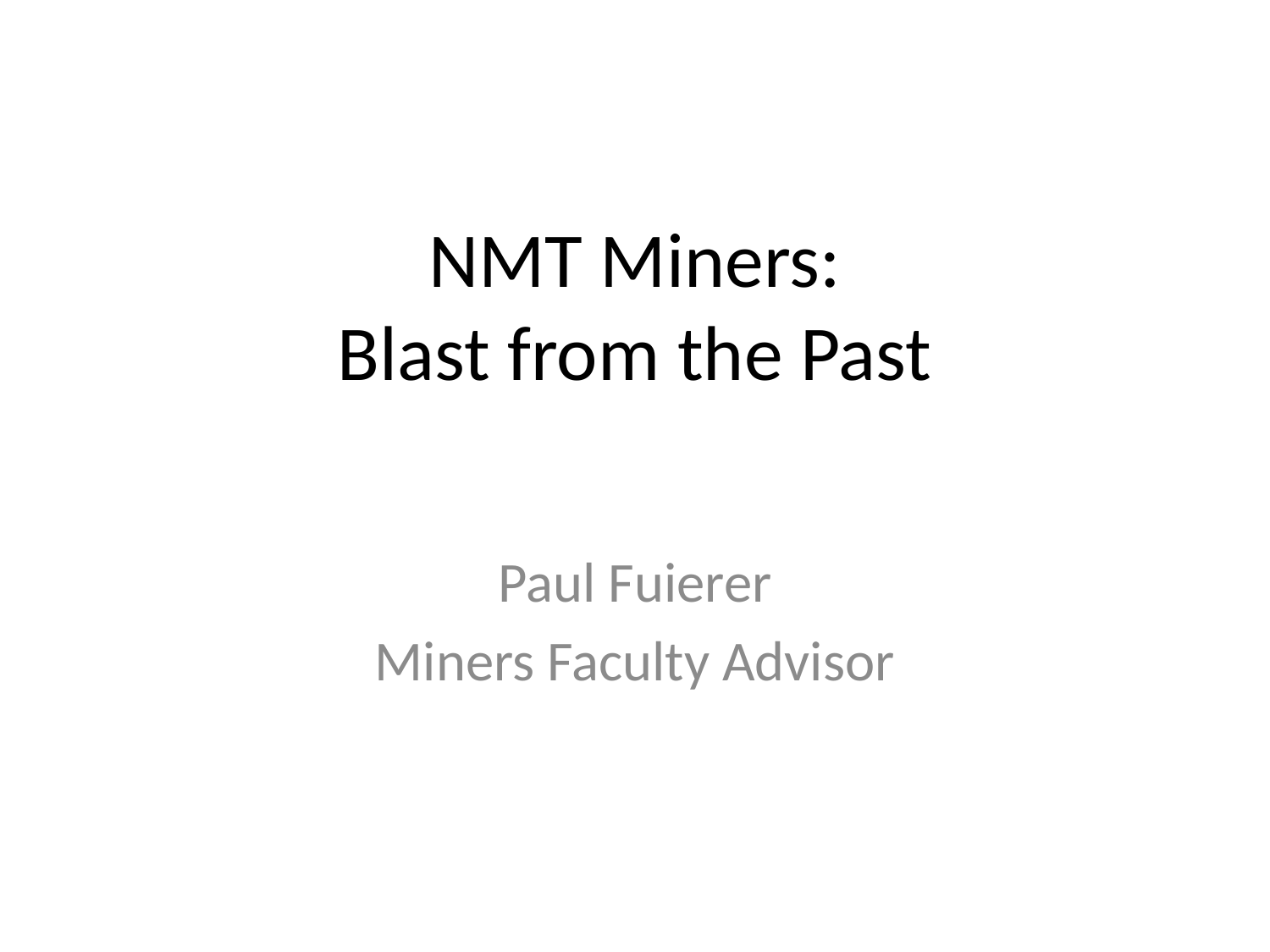

# NMT Miners: Blast from the Past
Paul Fuierer
Miners Faculty Advisor